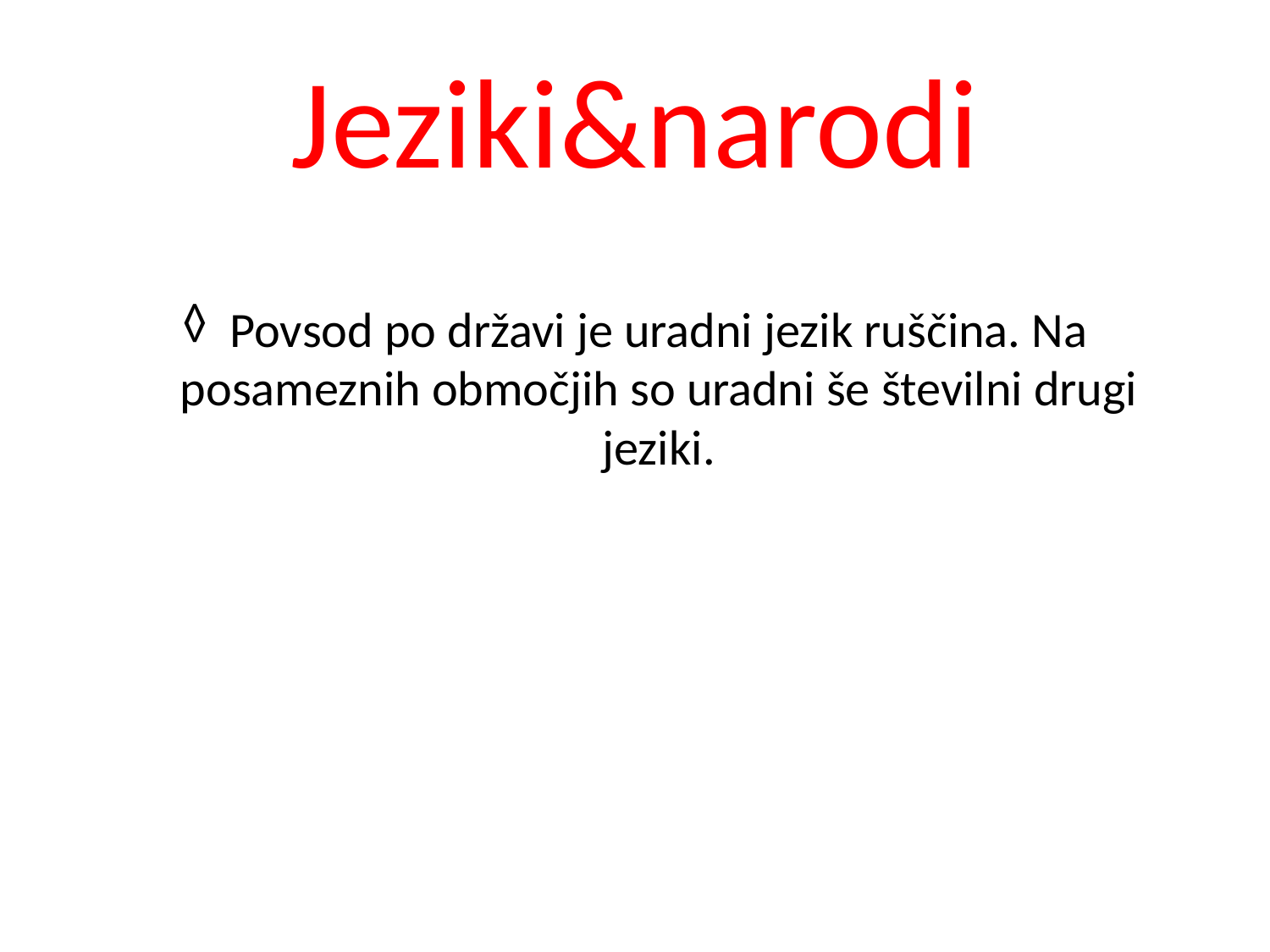

# Jeziki&narodi

Povsod po državi je uradni jezik ruščina. Na posameznih območjih so uradni še številni drugi jeziki.